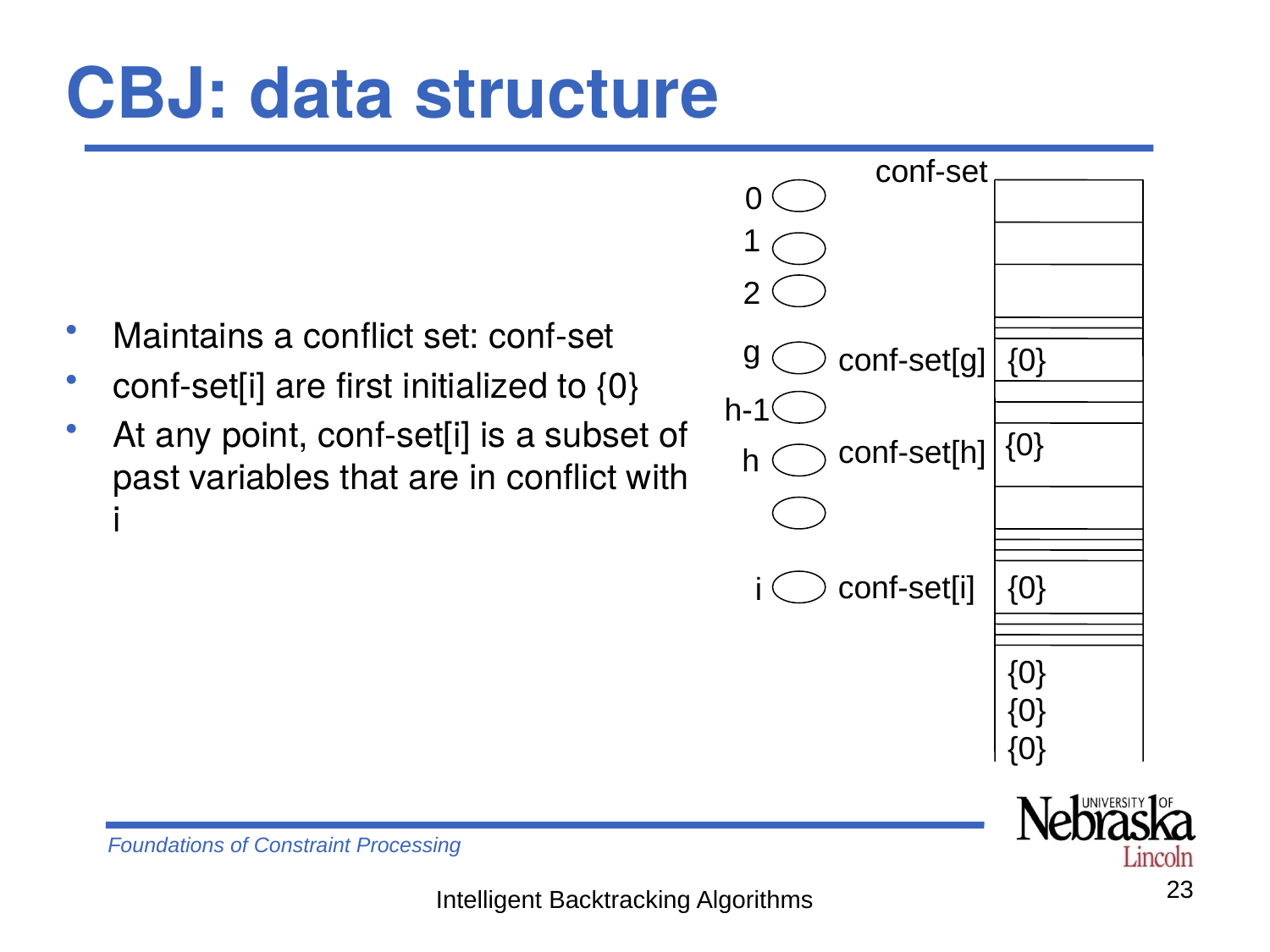

# CBJ: data structure
conf-set
0

1

2

Maintains a conflict set: conf-set
conf-set[i] are first initialized to {0}
At any point, conf-set[i] is a subset of past variables that are in conflict with i

g

conf-set[g]
{0}

h-1

{0}

conf-set[h]
h

conf-set[i]

{0}
i

{0}
{0}
{0}

23